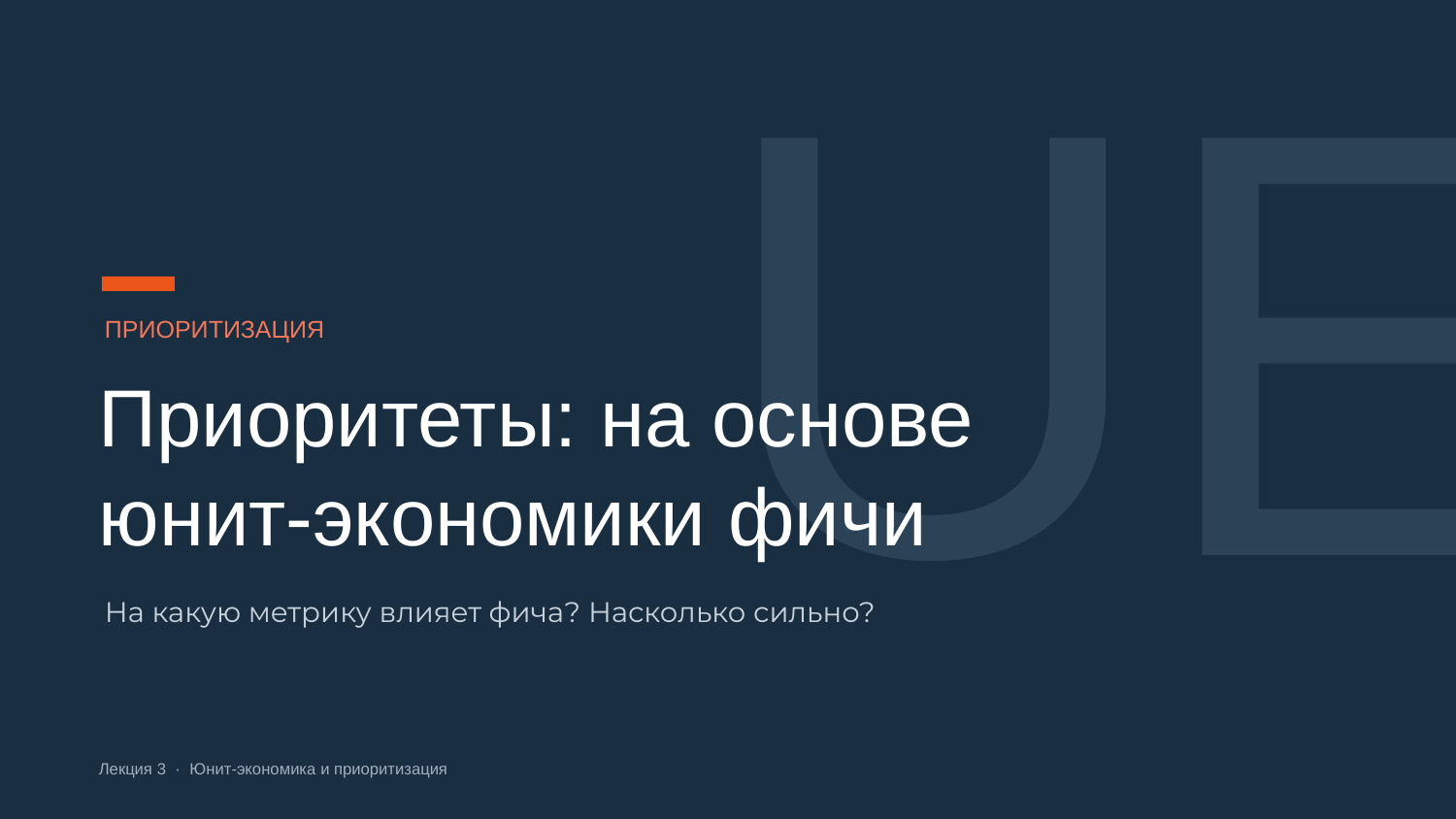

UE

ПРИОРИТИЗАЦИЯ
Приоритеты: на основе юнит-экономики фичи
На какую метрику влияет фича? Насколько сильно?
Лекция 3  ·  Юнит-экономика и приоритизация